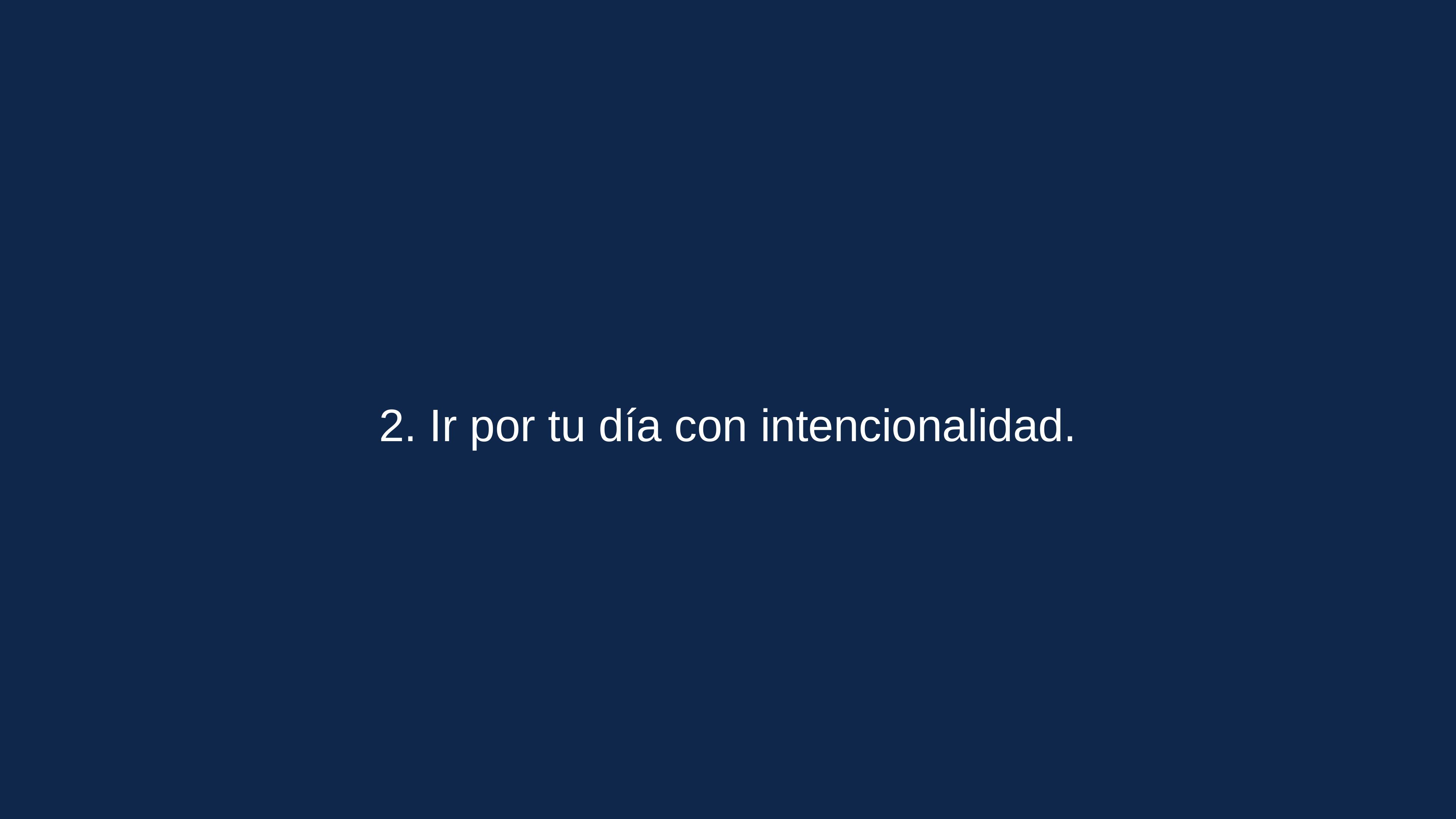

# 2. Ir por tu día con intencionalidad.